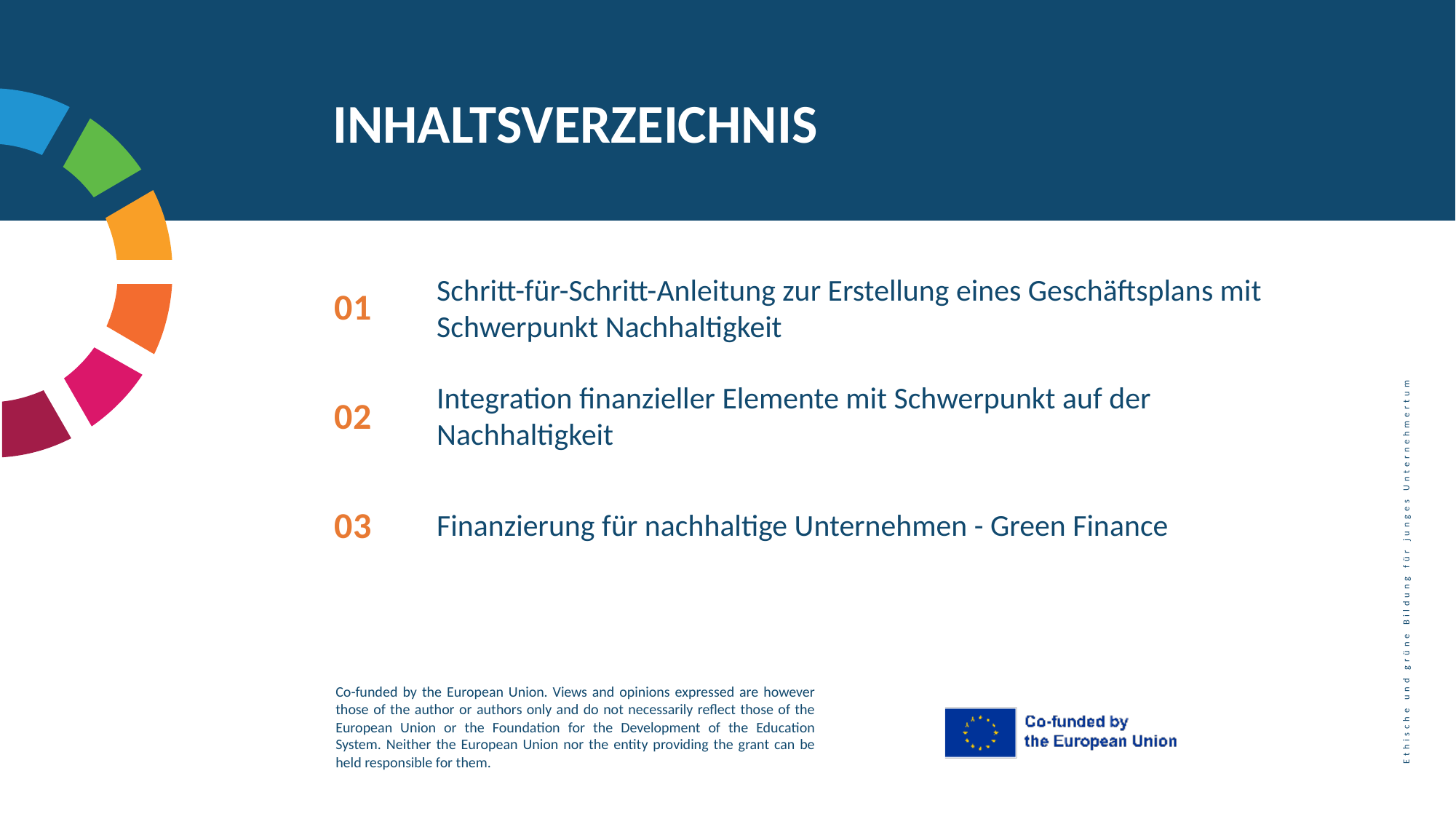

INHALTSVERZEICHNIS
01
Schritt-für-Schritt-Anleitung zur Erstellung eines Geschäftsplans mit Schwerpunkt Nachhaltigkeit
02
Integration finanzieller Elemente mit Schwerpunkt auf der Nachhaltigkeit
03
Finanzierung für nachhaltige Unternehmen - Green Finance